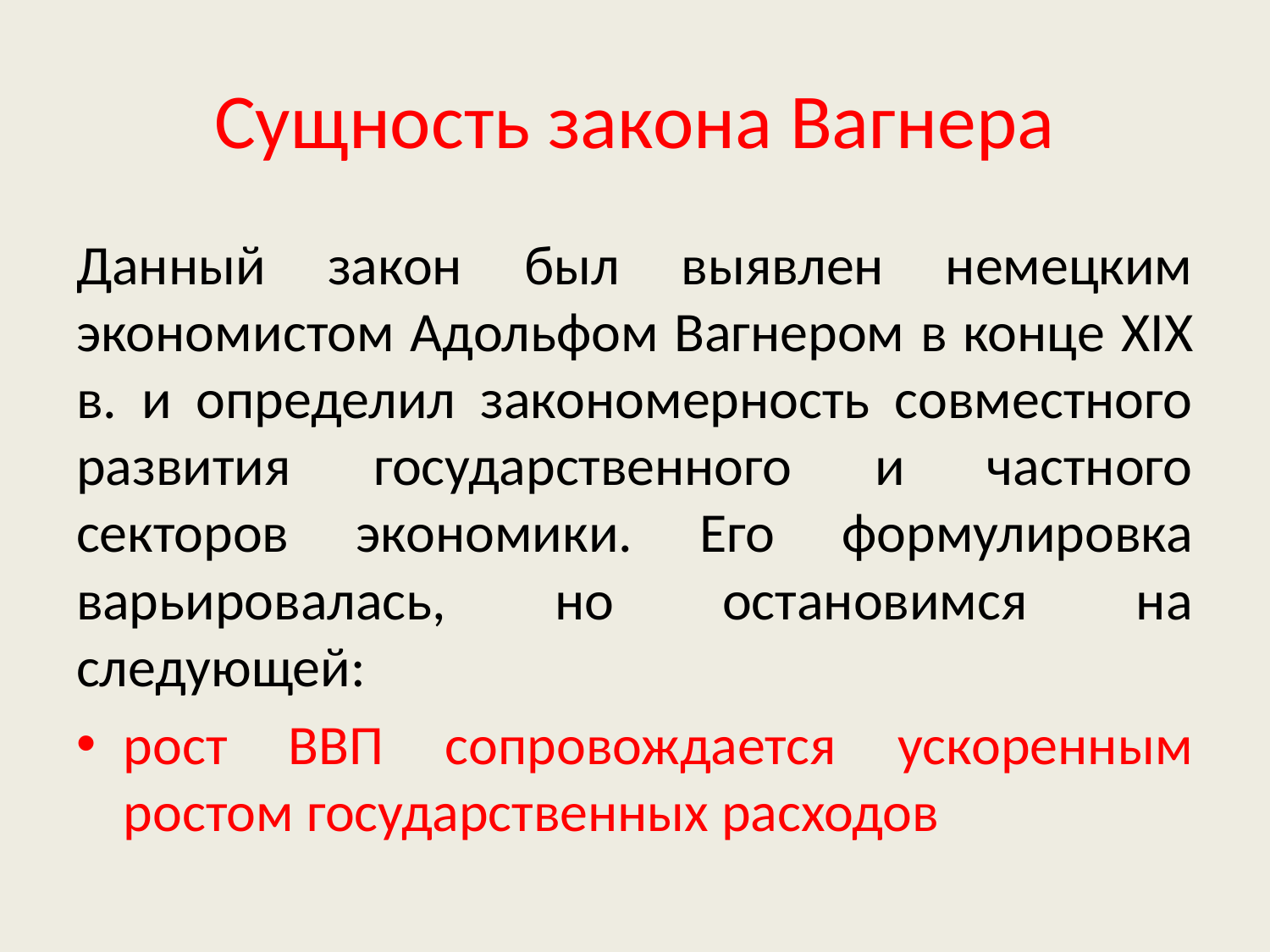

# Сущность закона Вагнера
Данный закон был выявлен немецким экономистом Адольфом Вагнером в конце XIX в. и определил закономерность совместного развития государственного и частного секторов экономики. Его формулировка варьировалась, но остановимся на следующей:
рост ВВП сопровождается ускоренным ростом государственных расходов